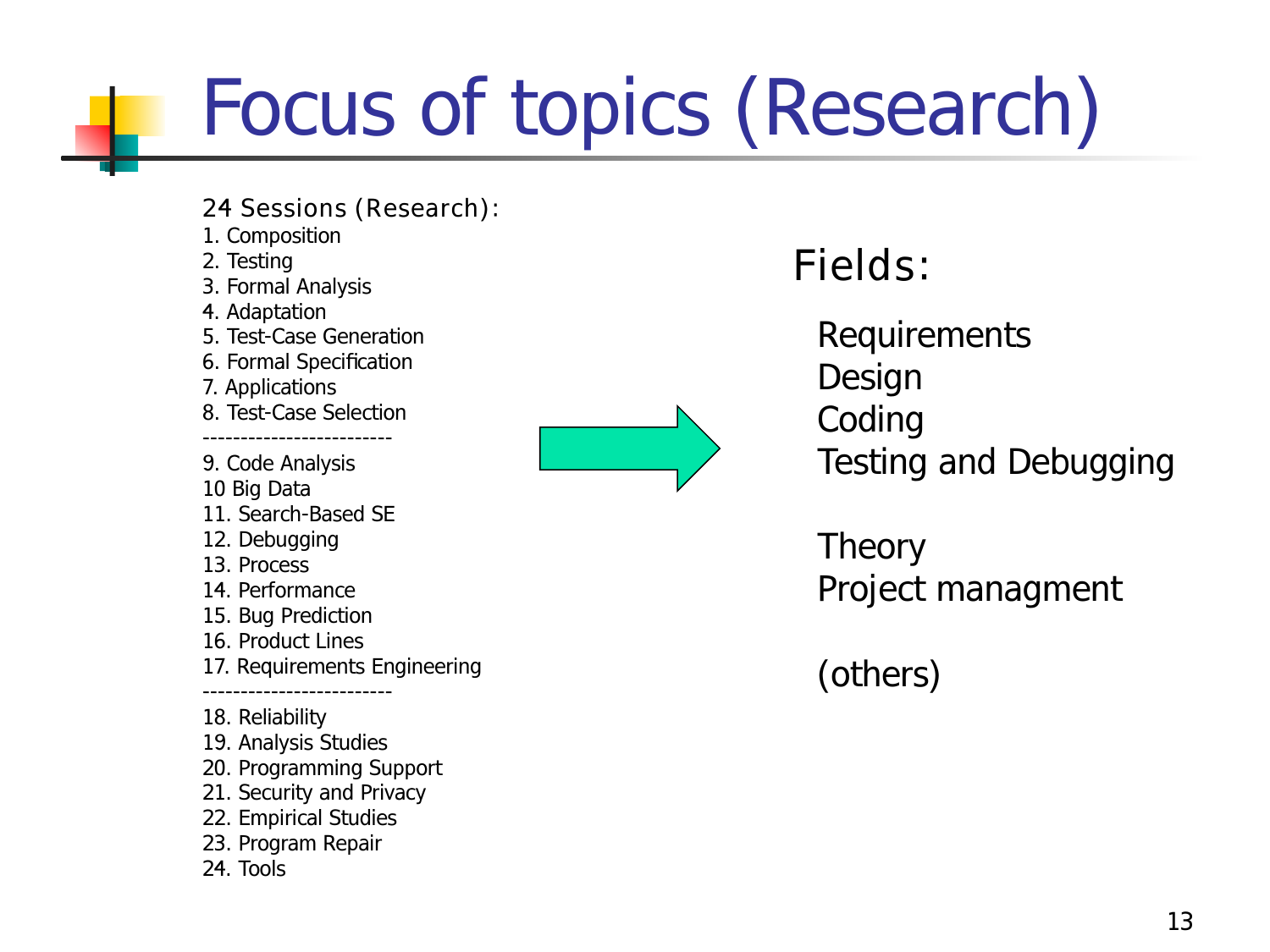

# Focus of topics (Research)
24 Sessions (Research):
1. Composition
2. Testing
3. Formal Analysis
4. Adaptation
5. Test-Case Generation
6. Formal Specification
7. Applications
8. Test-Case Selection
-------------------------
9. Code Analysis
10 Big Data
11. Search-Based SE
12. Debugging
13. Process
14. Performance
15. Bug Prediction
16. Product Lines
17. Requirements Engineering
-------------------------
18. Reliability
19. Analysis Studies
20. Programming Support
21. Security and Privacy
22. Empirical Studies
23. Program Repair
24. Tools
Fields:
Requirements
Design
Coding
Testing and Debugging

Theory
Project managment

(others)

13